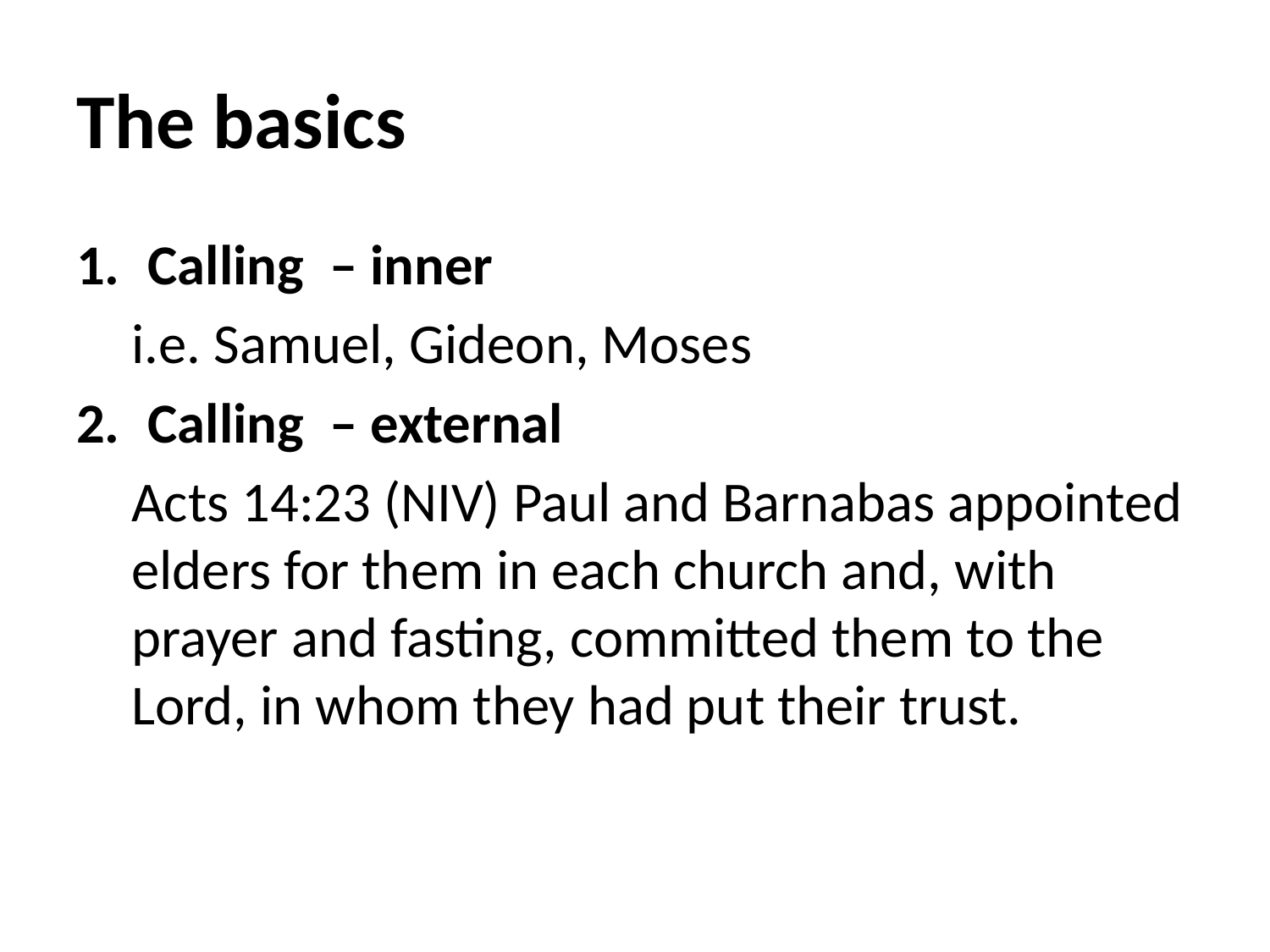

# The basics
Calling  – inner
i.e. Samuel, Gideon, Moses
Calling  – external
Acts 14:23 (NIV) Paul and Barnabas appointed elders for them in each church and, with prayer and fasting, committed them to the Lord, in whom they had put their trust.